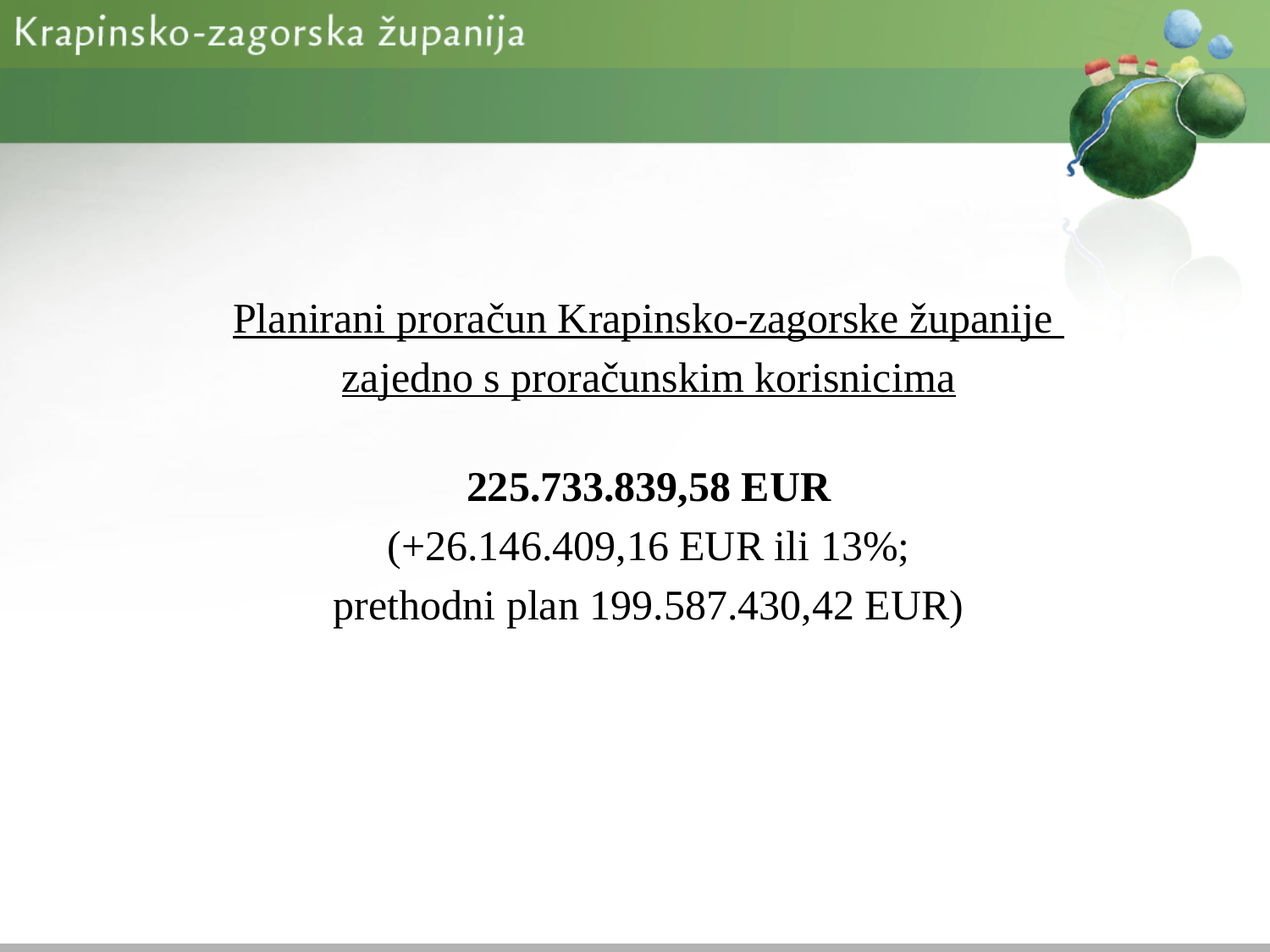

Planirani proračun Krapinsko-zagorske županije
zajedno s proračunskim korisnicima

225.733.839,58 EUR
(+26.146.409,16 EUR ili 13%;
prethodni plan 199.587.430,42 EUR)